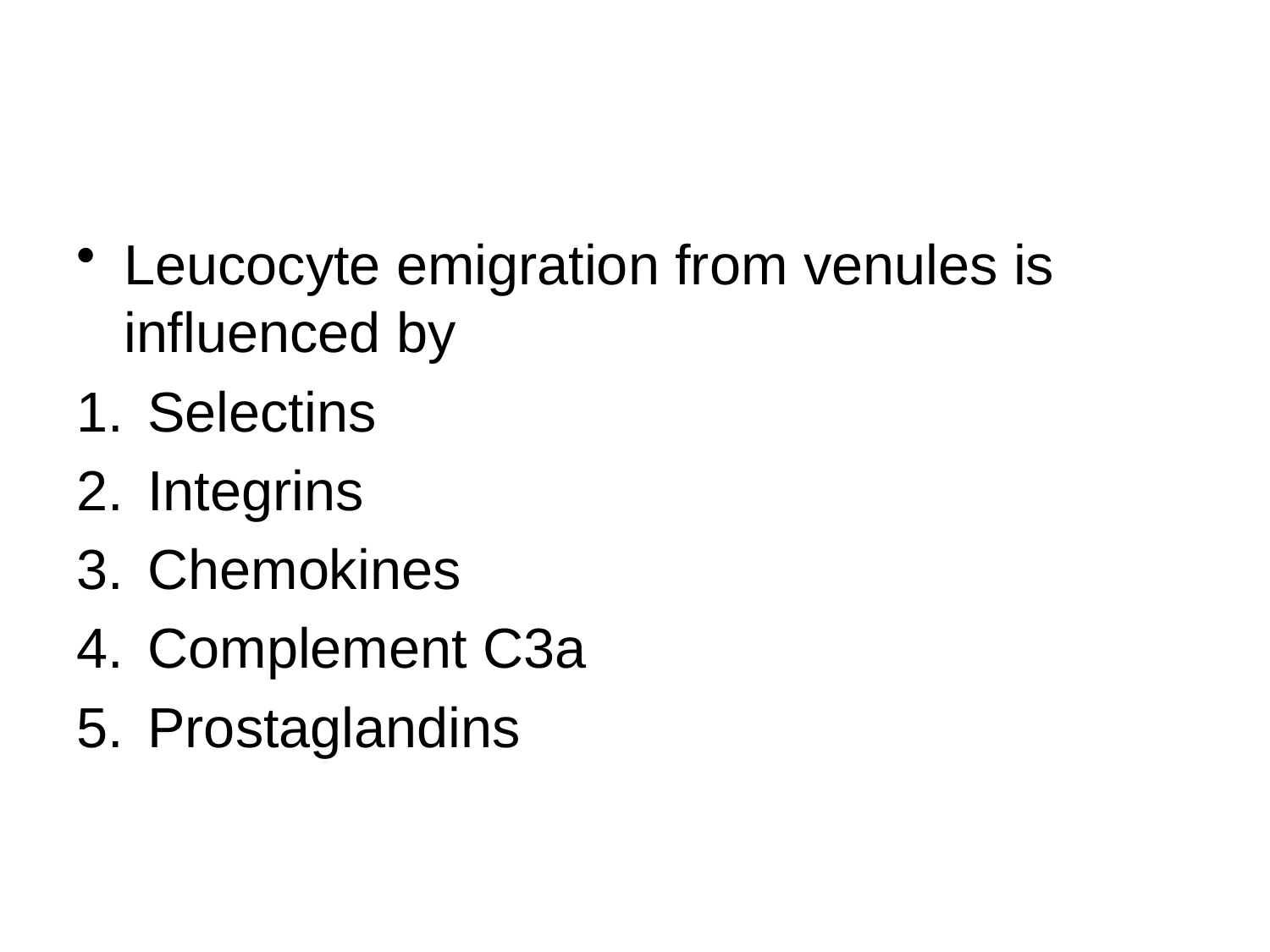

#
Leucocyte emigration from venules is influenced by
Selectins
Integrins
Chemokines
Complement C3a
Prostaglandins